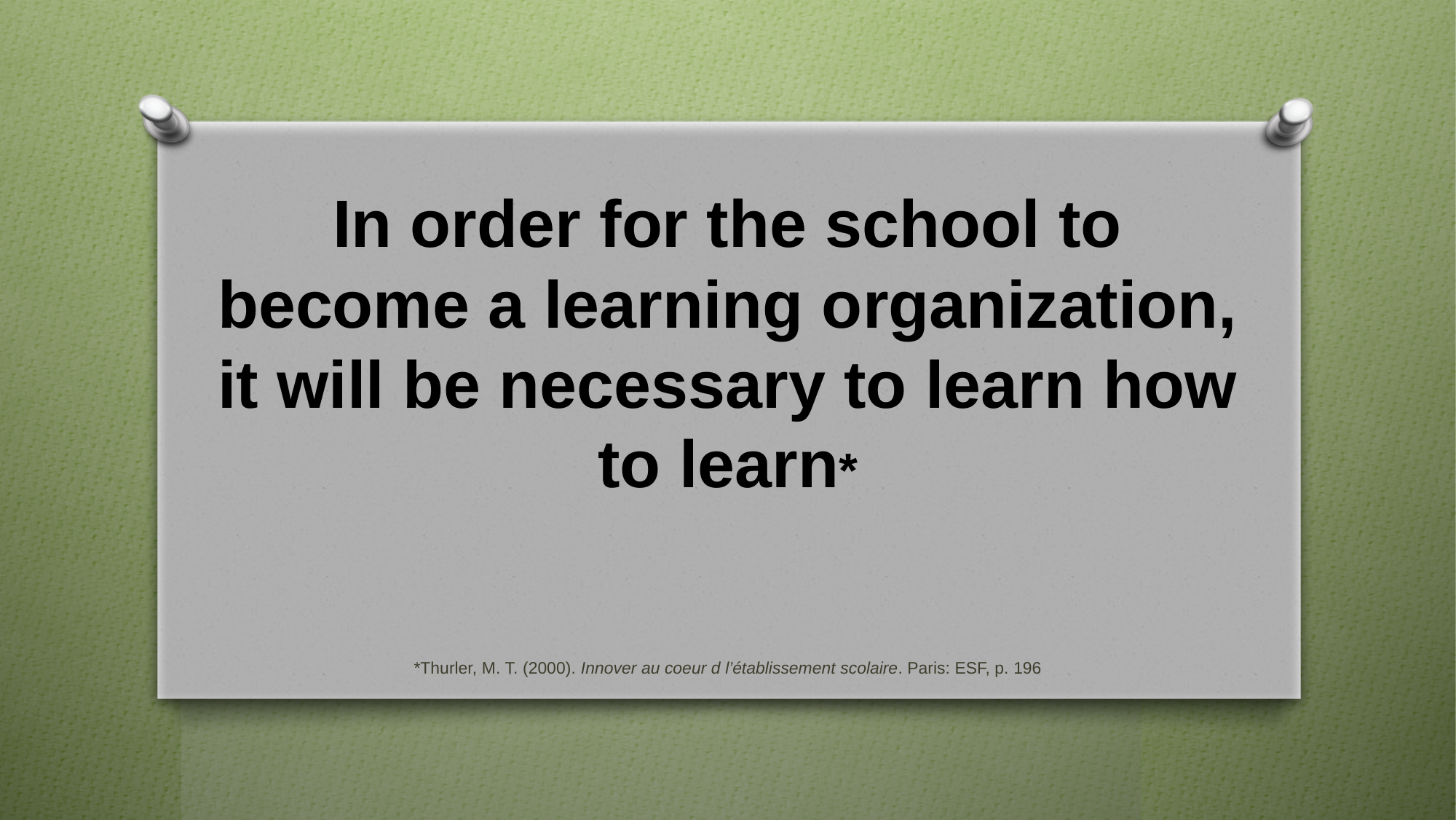

# In order for the school to become a learning organization, it will be necessary to learn how to learn*
*Thurler, M. T. (2000). Innover au coeur d l’établissement scolaire. Paris: ESF, p. 196